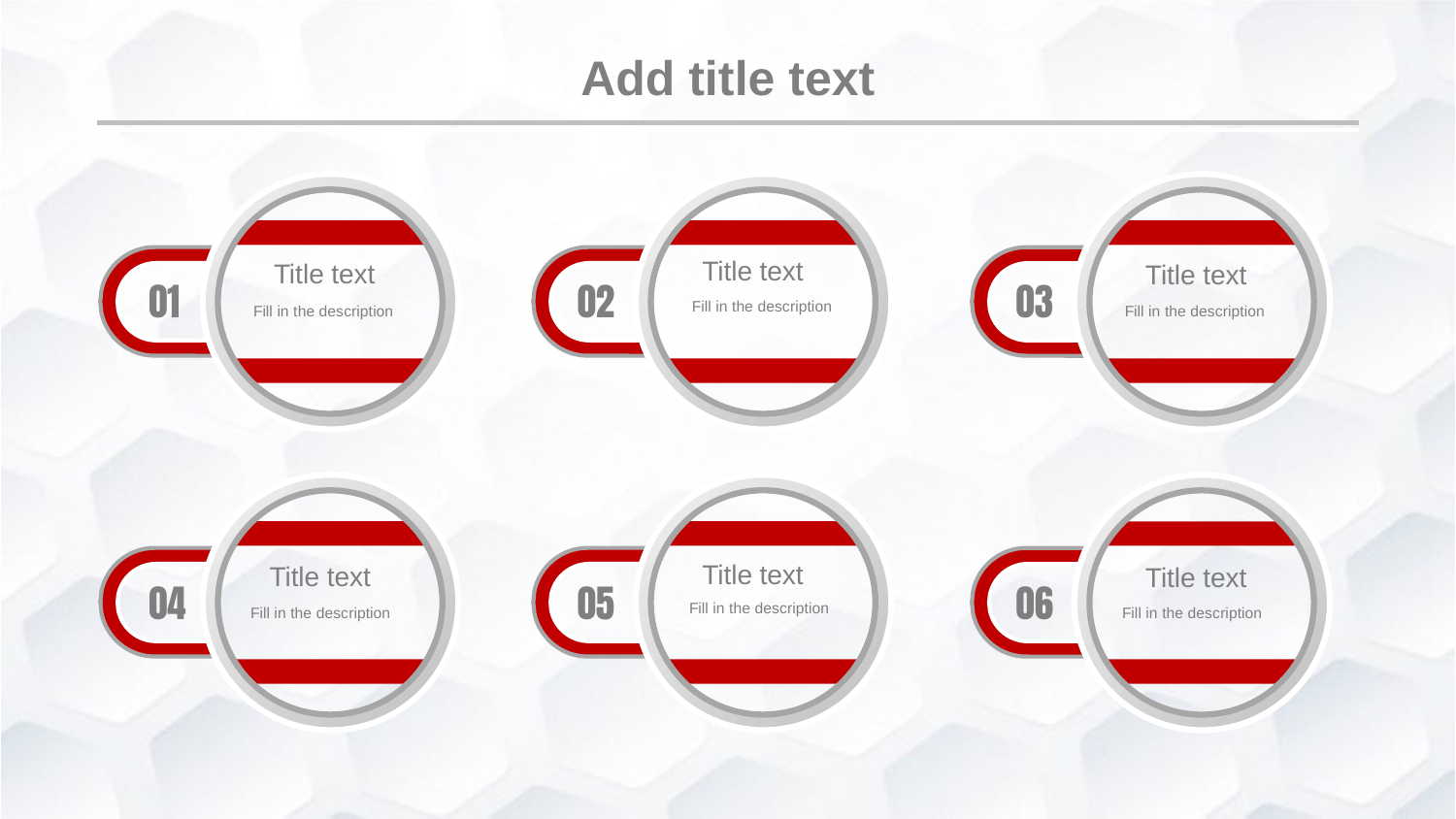

Add title text

Title text
Fill in the description

01

02

03
Title text
Fill in the description
Title text
Fill in the description

04

05

06
Title text
Fill in the description
Title text
Fill in the description
Title text
Fill in the description